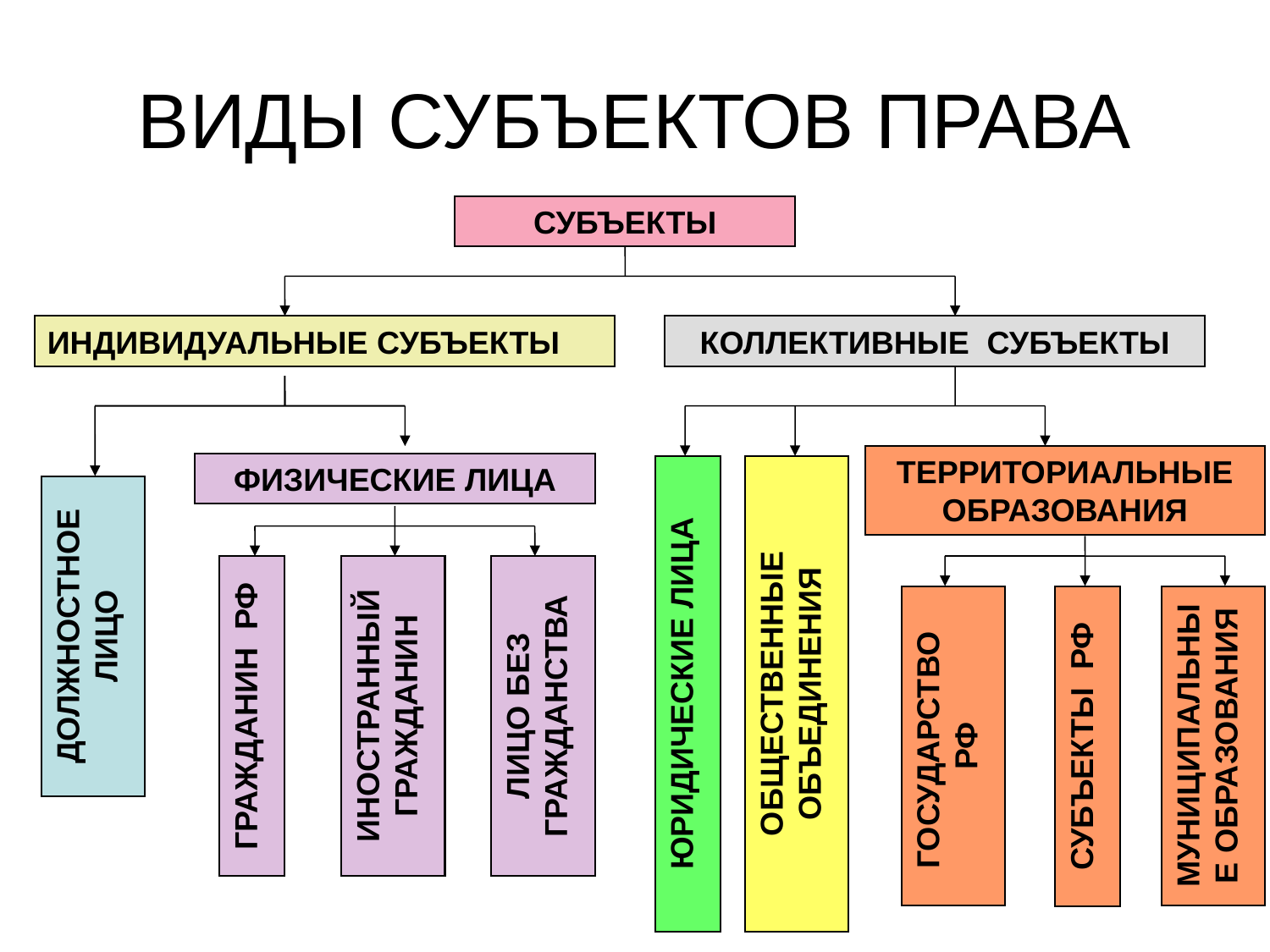

# ВИДЫ СУБЪЕКТОВ ПРАВА
СУБЪЕКТЫ

ИНДИВИДУАЛЬНЫЕ СУБЪЕКТЫ
КОЛЛЕКТИВНЫЕ  СУБЪЕКТЫ

ТЕРРИТОРИАЛЬНЫЕ ОБРАЗОВАНИЯ
ФИЗИЧЕСКИЕ ЛИЦА
ЮРИДИЧЕСКИЕ ЛИЦА
ОБЩЕСТВЕННЫЕ ОБЪЕДИНЕНИЯ
ДОЛЖНОСТНОЕ ЛИЦО

ГРАЖДАНИН  РФ
ИНОСТРАННЫЙ ГРАЖДАНИН
ЛИЦО БЕЗ ГРАЖДАНСТВА
ГОСУДАРСТВО  РФ
МУНИЦИПАЛЬНЫЕ ОБРАЗОВАНИЯ
СУБЪЕКТЫ  РФ